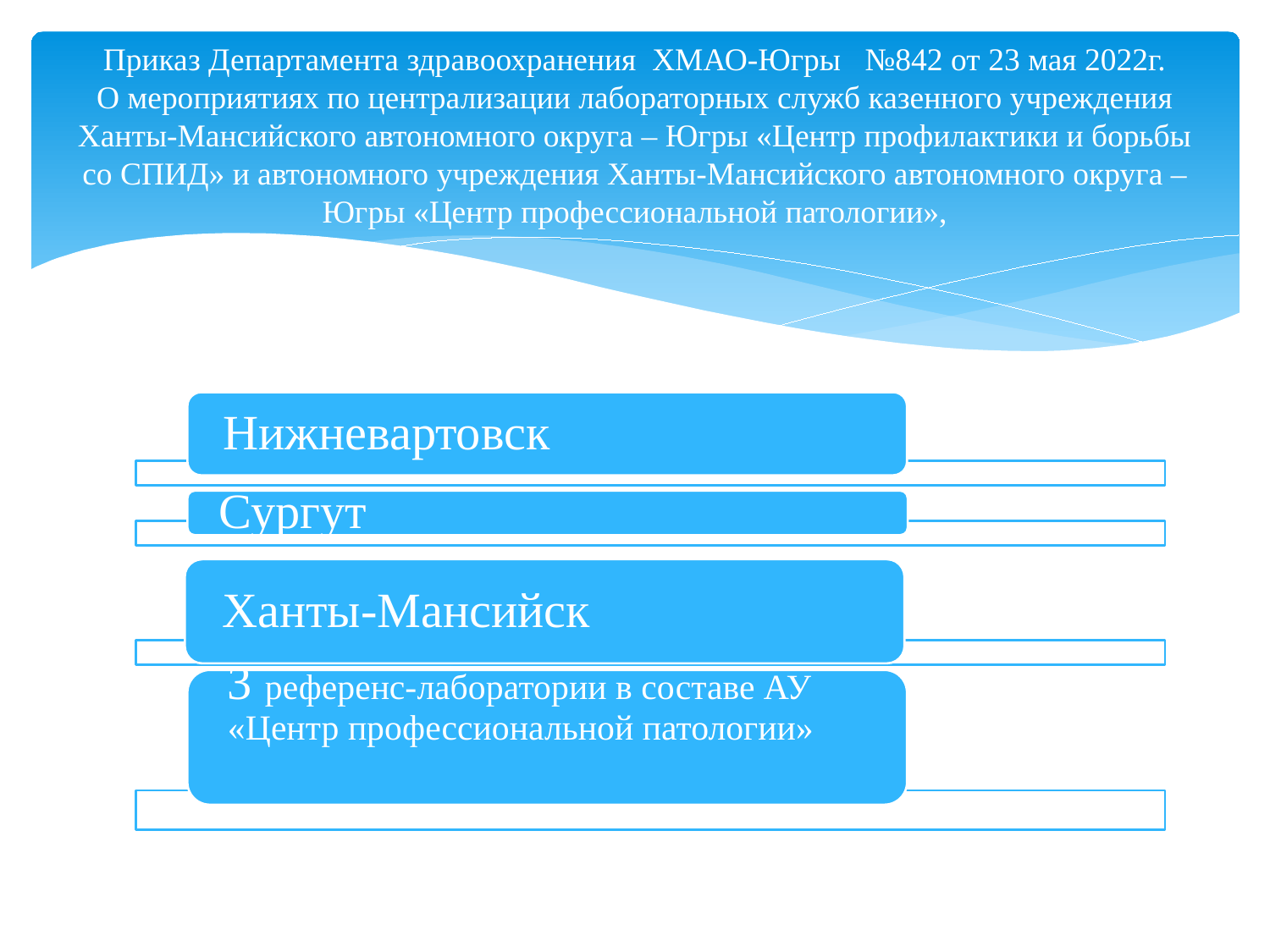

# Приказ Департамента здравоохранения  ХМАО-Югры   №842 от 23 мая 2022г. О мероприятиях по централизации лабораторных служб казенного учреждения Ханты-Мансийского автономного округа – Югры «Центр профилактики и борьбы со СПИД» и автономного учреждения Ханты-Мансийского автономного округа – Югры «Центр профессиональной патологии»,
Нижневартовск
Сургут
Ханты-Мансийск
3 референс-лаборатории в составе АУ «Центр профессиональной патологии»